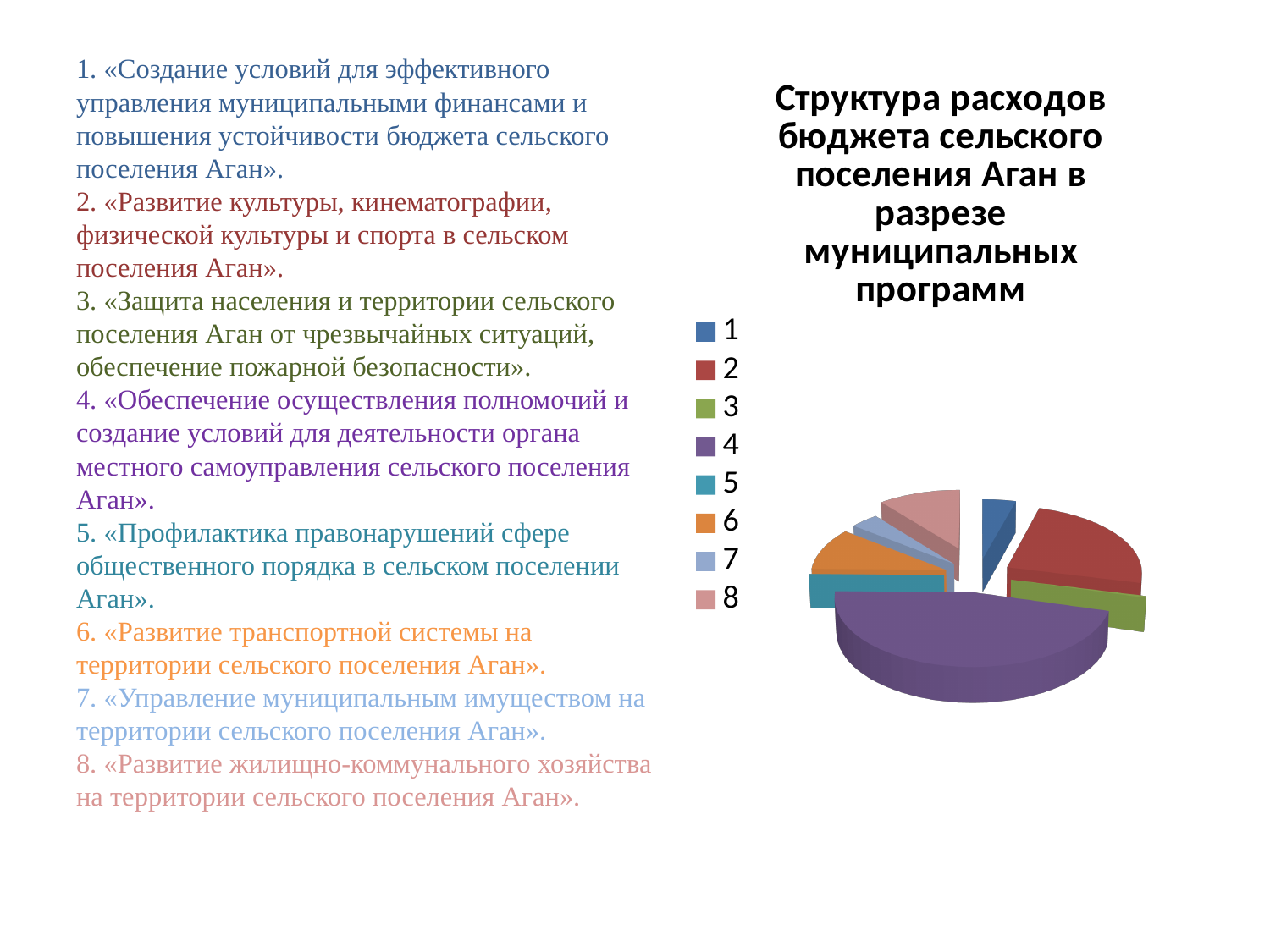

# 1. «Создание условий для эффективного управления муниципальными финансами и повышения устойчивости бюджета сельского поселения Аган». 2. «Развитие культуры, кинематографии, физической культуры и спорта в сельском поселения Аган». 3. «Защита населения и территории сельского поселения Аган от чрезвычайных ситуаций, обеспечение пожарной безопасности». 4. «Обеспечение осуществления полномочий и создание условий для деятельности органа местного самоуправления сельского поселения Аган». 5. «Профилактика правонарушений сфере общественного порядка в сельском поселении Аган». 6. «Развитие транспортной системы на территории сельского поселения Аган». 7. «Управление муниципальным имуществом на территории сельского поселения Аган». 8. «Развитие жилищно-коммунального хозяйства на территории сельского поселения Аган».

[unsupported chart]